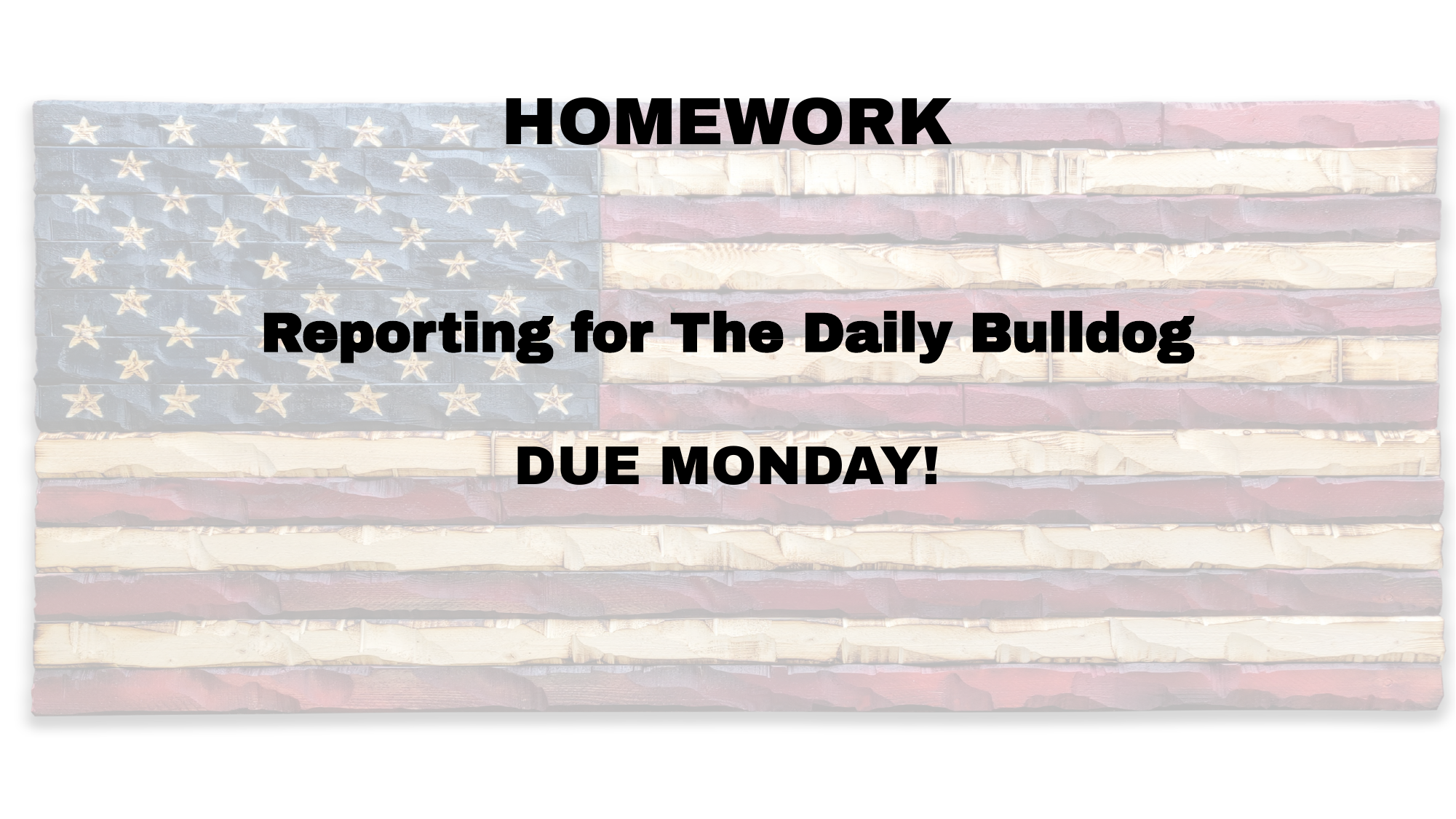

# HOMEWORK

Reporting for The Daily Bulldog
DUE MONDAY!